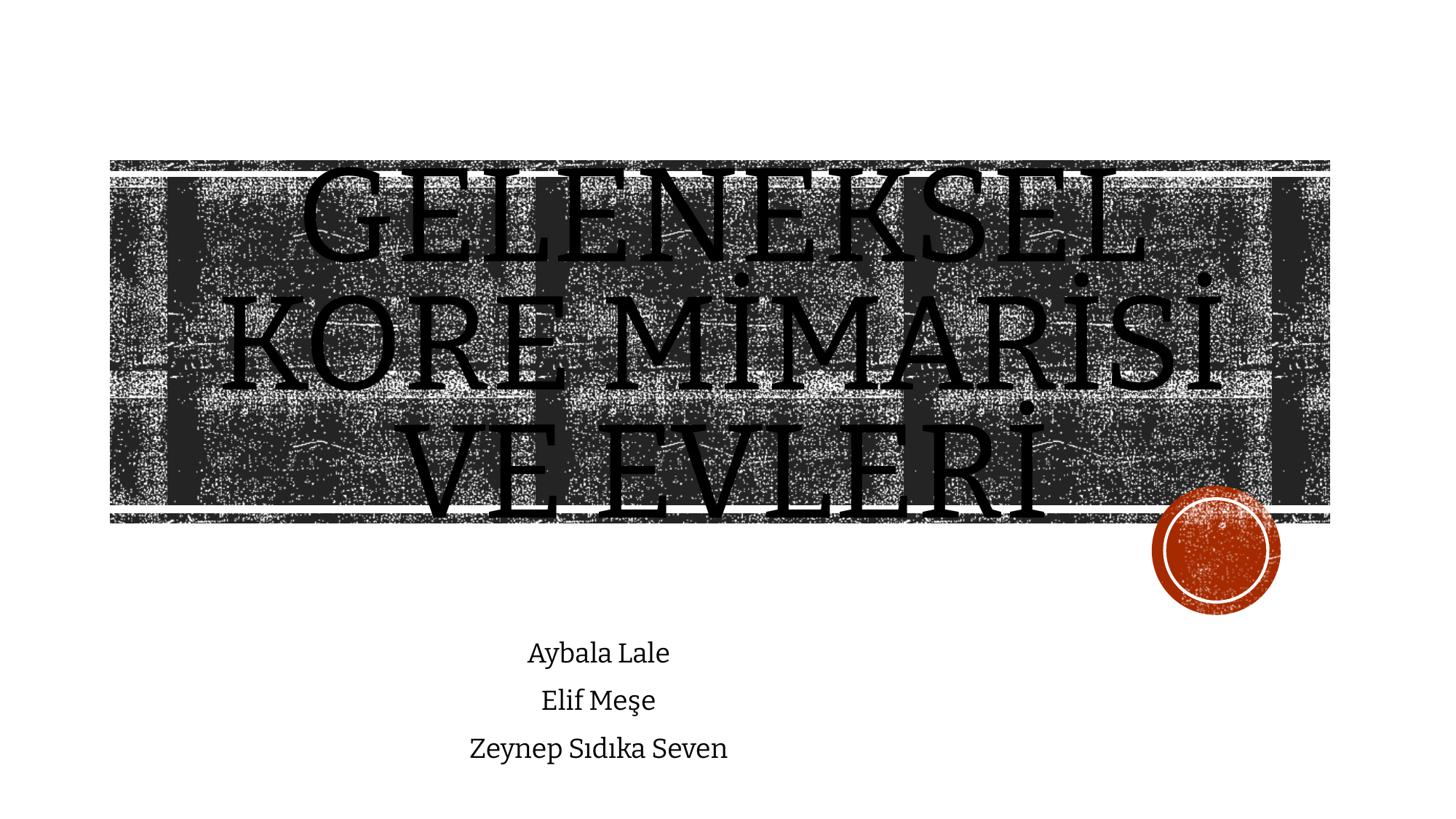

# GELENEKSEL KORE MİMARİSİ VE EVLERİ
Aybala Lale
Elif Meşe
Zeynep Sıdıka Seven